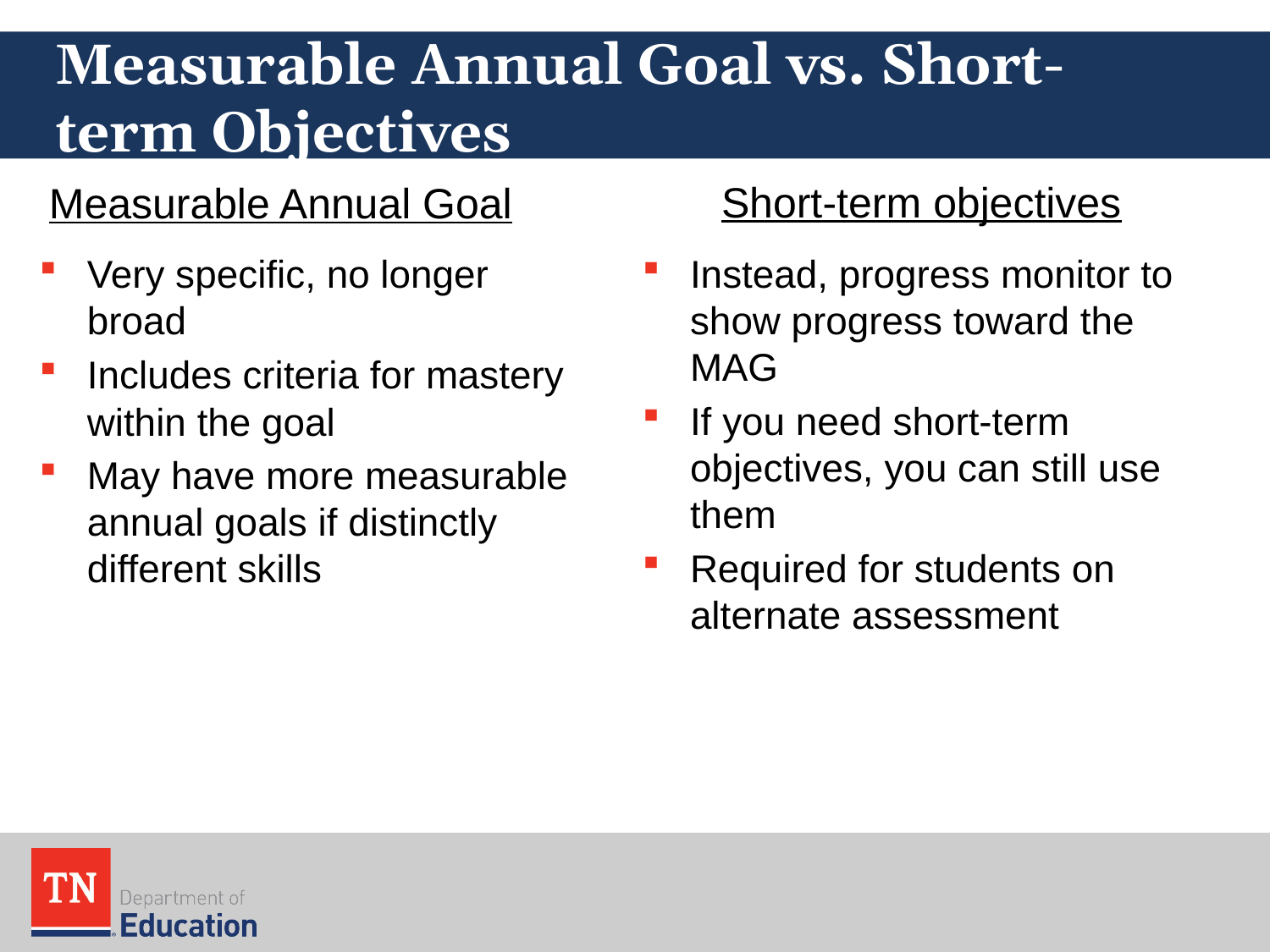

# Measurable Annual Goal vs. Short-term Objectives
Short-term objectives
Measurable Annual Goal
Very specific, no longer broad
Includes criteria for mastery within the goal
May have more measurable annual goals if distinctly different skills
Instead, progress monitor to show progress toward the MAG
If you need short-term objectives, you can still use them
Required for students on alternate assessment